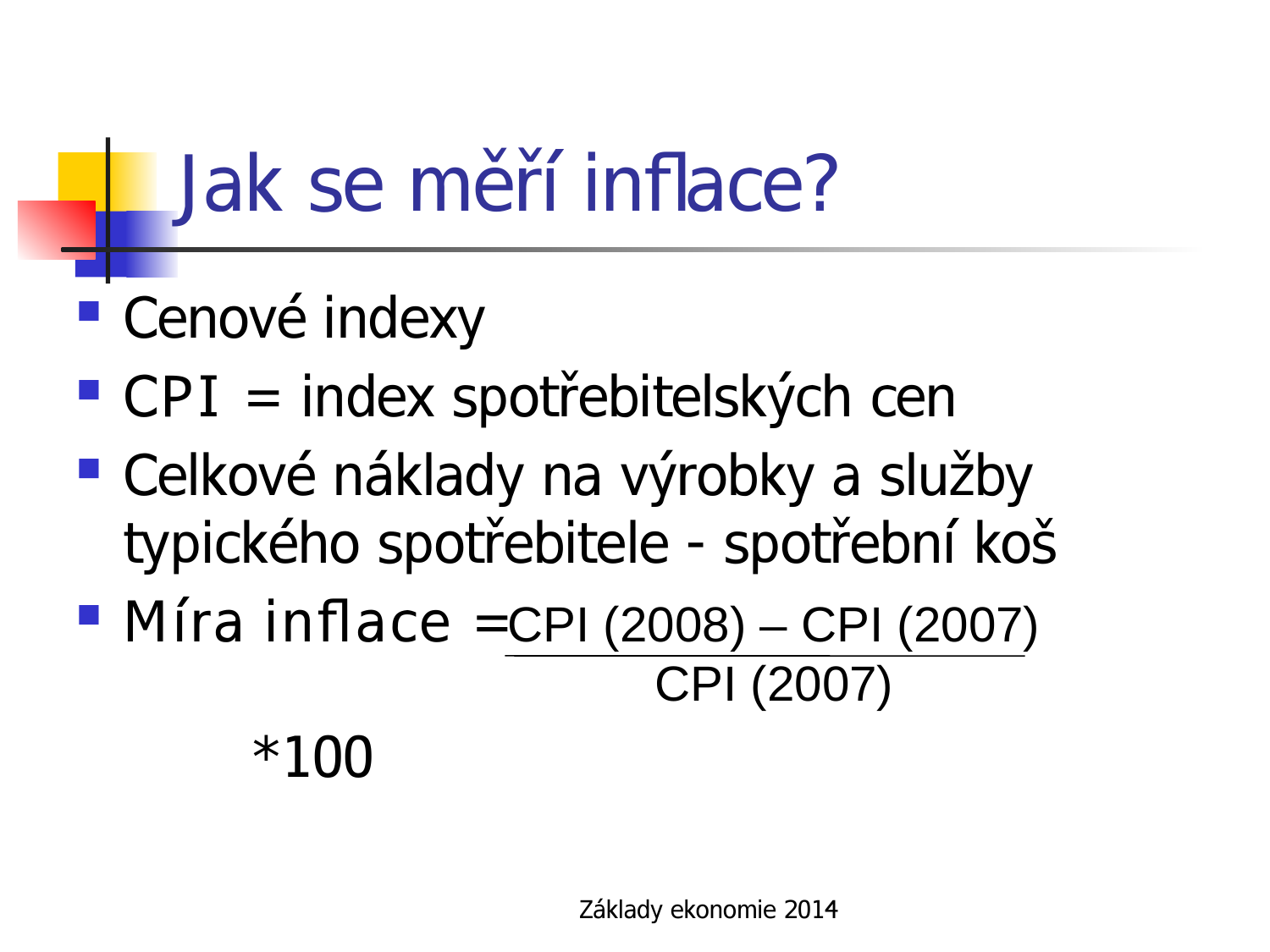

# Jak se měří inflace?
Cenové indexy
CPI = index spotřebitelských cen
Celkové náklady na výrobky a služby typického spotřebitele - spotřební koš
Míra inflace =                                          									*100
CPI (2008) – CPI (2007)
CPI (2007)

Základy ekonomie 2014